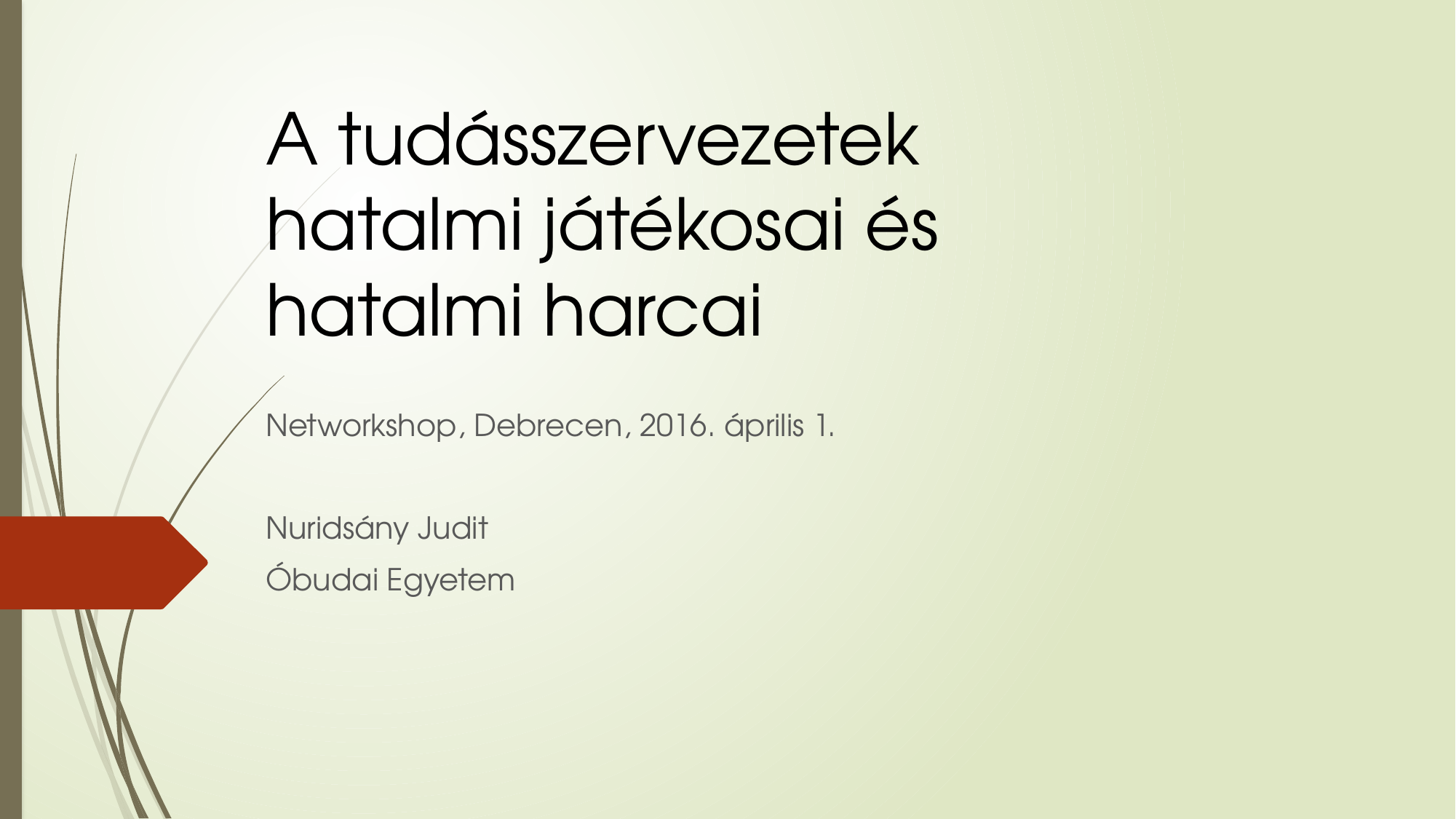

# A tudásszervezetek hatalmi játékosai és hatalmi harcai
Networkshop, Debrecen, 2016. április 1.

Nuridsány Judit
Óbudai Egyetem